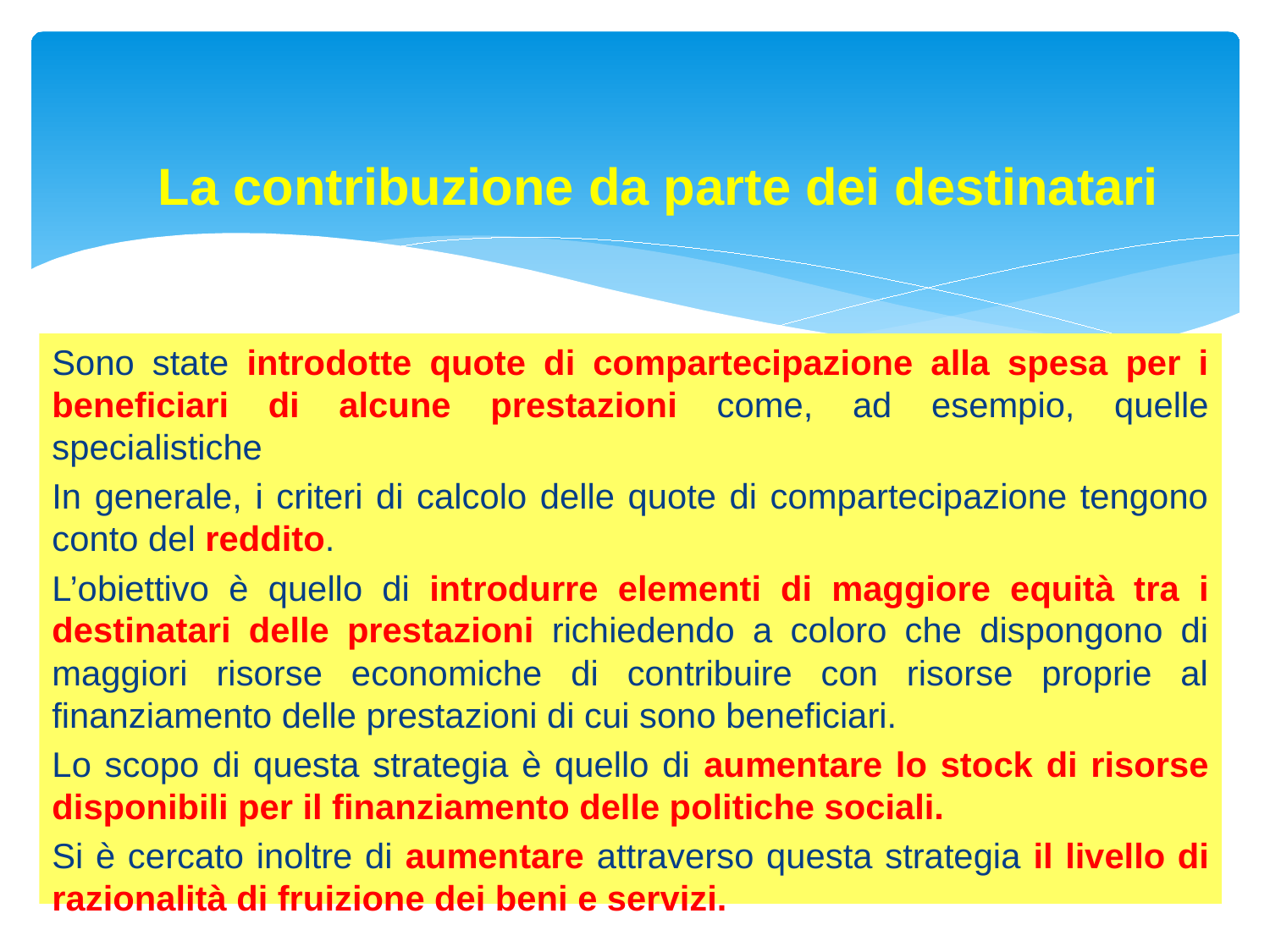

# La contribuzione da parte dei destinatari
Sono state introdotte quote di compartecipazione alla spesa per i beneficiari di alcune prestazioni come, ad esempio, quelle specialistiche
In generale, i criteri di calcolo delle quote di compartecipazione tengono conto del reddito.
L’obiettivo è quello di introdurre elementi di maggiore equità tra i destinatari delle prestazioni richiedendo a coloro che dispongono di maggiori risorse economiche di contribuire con risorse proprie al finanziamento delle prestazioni di cui sono beneficiari.
Lo scopo di questa strategia è quello di aumentare lo stock di risorse disponibili per il finanziamento delle politiche sociali.
Si è cercato inoltre di aumentare attraverso questa strategia il livello di razionalità di fruizione dei beni e servizi.